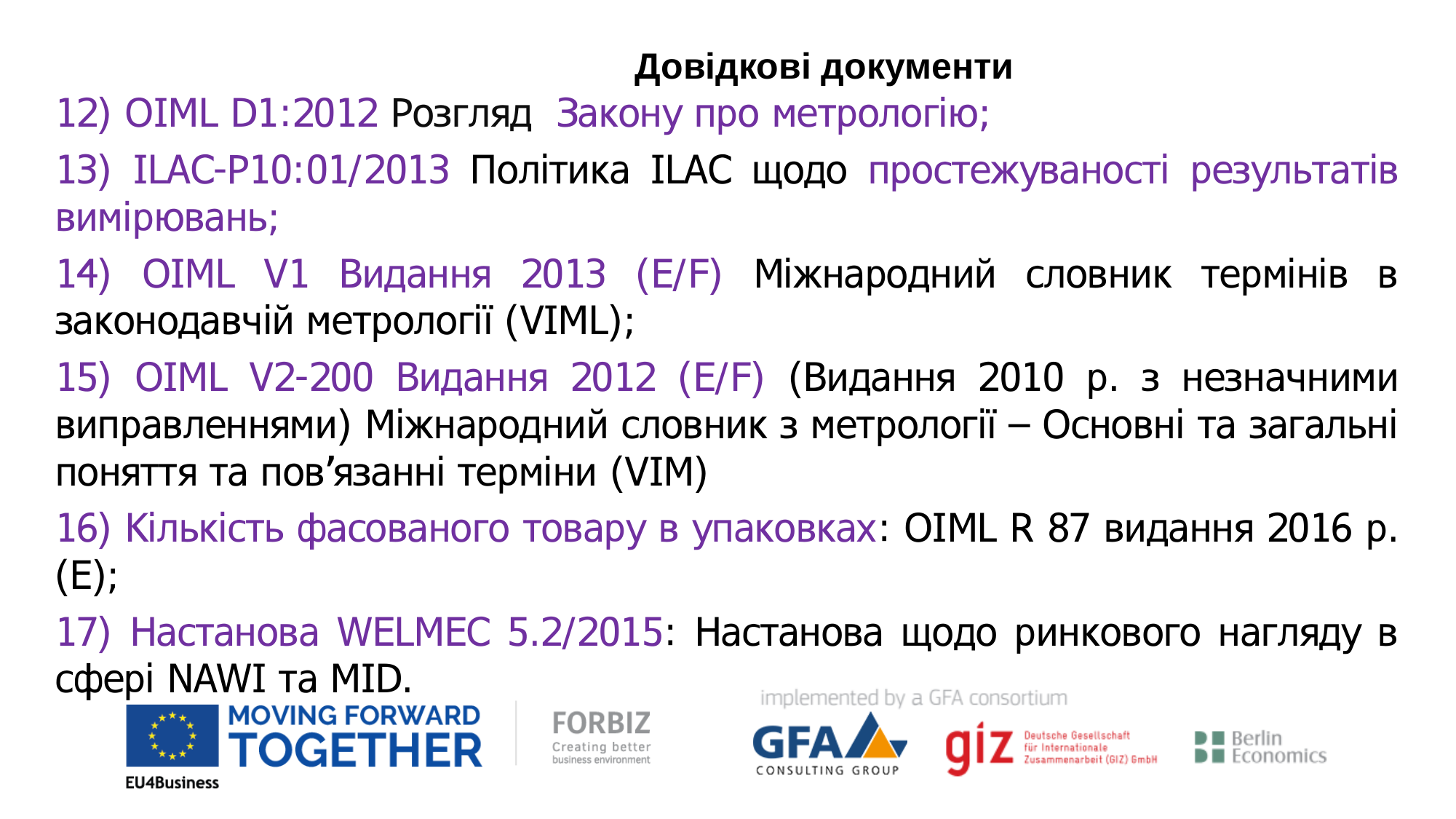

Довідкові документи

12) OIML D1:2012 Розгляд  Закону про метрологію;

13) ILAC-P10:01/2013 Політика ILAC щодо простежуваності результатів вимірювань;

14) OIML V1 Видання 2013 (E/F) Міжнародний словник термінів в законодавчій метрології (VIML);

15) OIML V2-200 Видання 2012 (E/F) (Видання 2010 р. з незначними виправленнями) Міжнародний словник з метрології – Основні та загальні поняття та пов’язанні терміни (VIM)

16) Кількість фасованого товару в упаковках: OIML R 87 видання 2016 р. (E);

17) Настанова WELMEC 5.2/2015: Настанова щодо ринкового нагляду в сфері NAWI та MID.